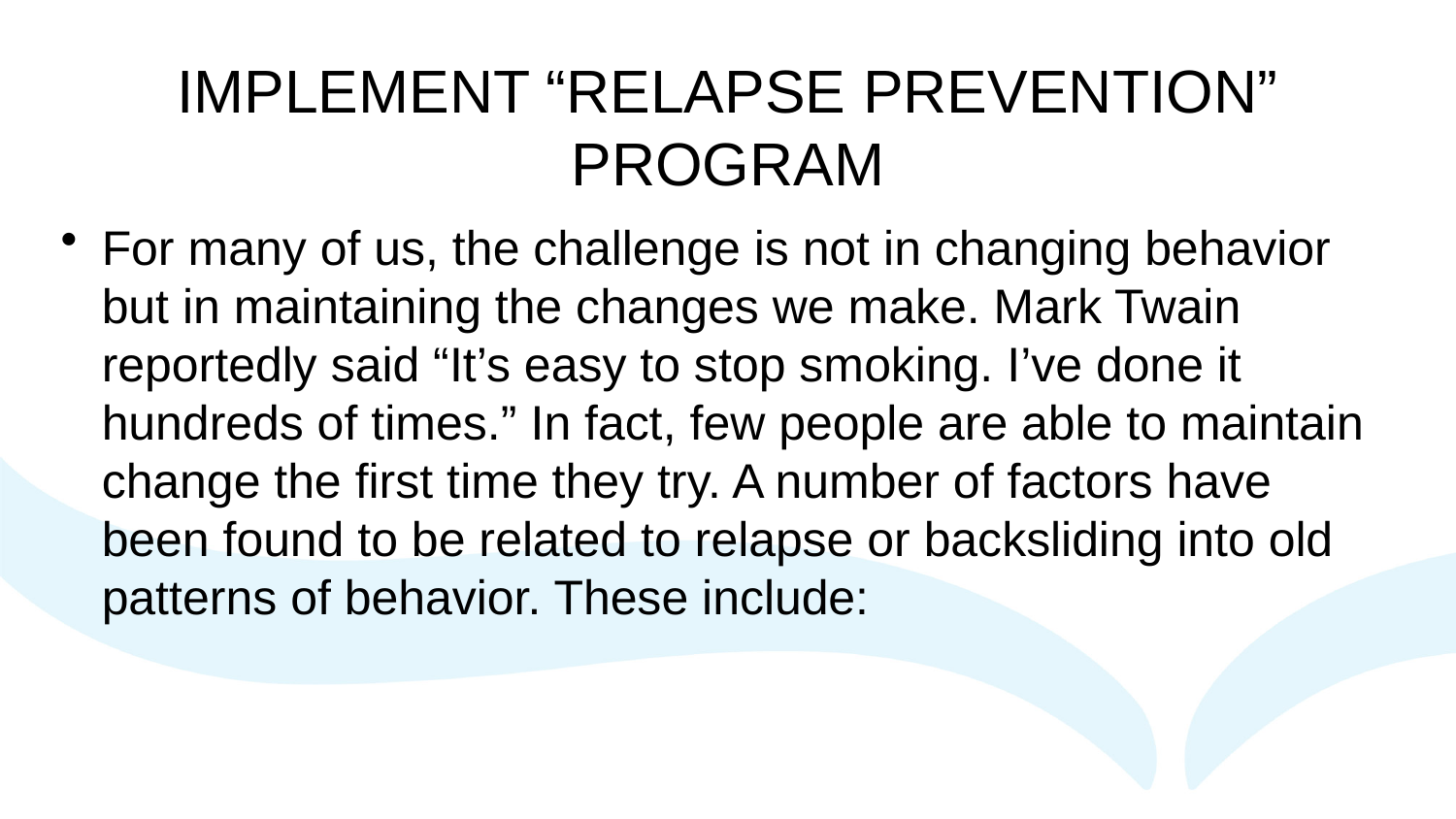

# IMPLEMENT “RELAPSE PREVENTION” PROGRAM
For many of us, the challenge is not in changing behavior but in maintaining the changes we make. Mark Twain reportedly said “It’s easy to stop smoking. I’ve done it hundreds of times.” In fact, few people are able to maintain change the first time they try. A number of factors have been found to be related to relapse or backsliding into old patterns of behavior. These include: